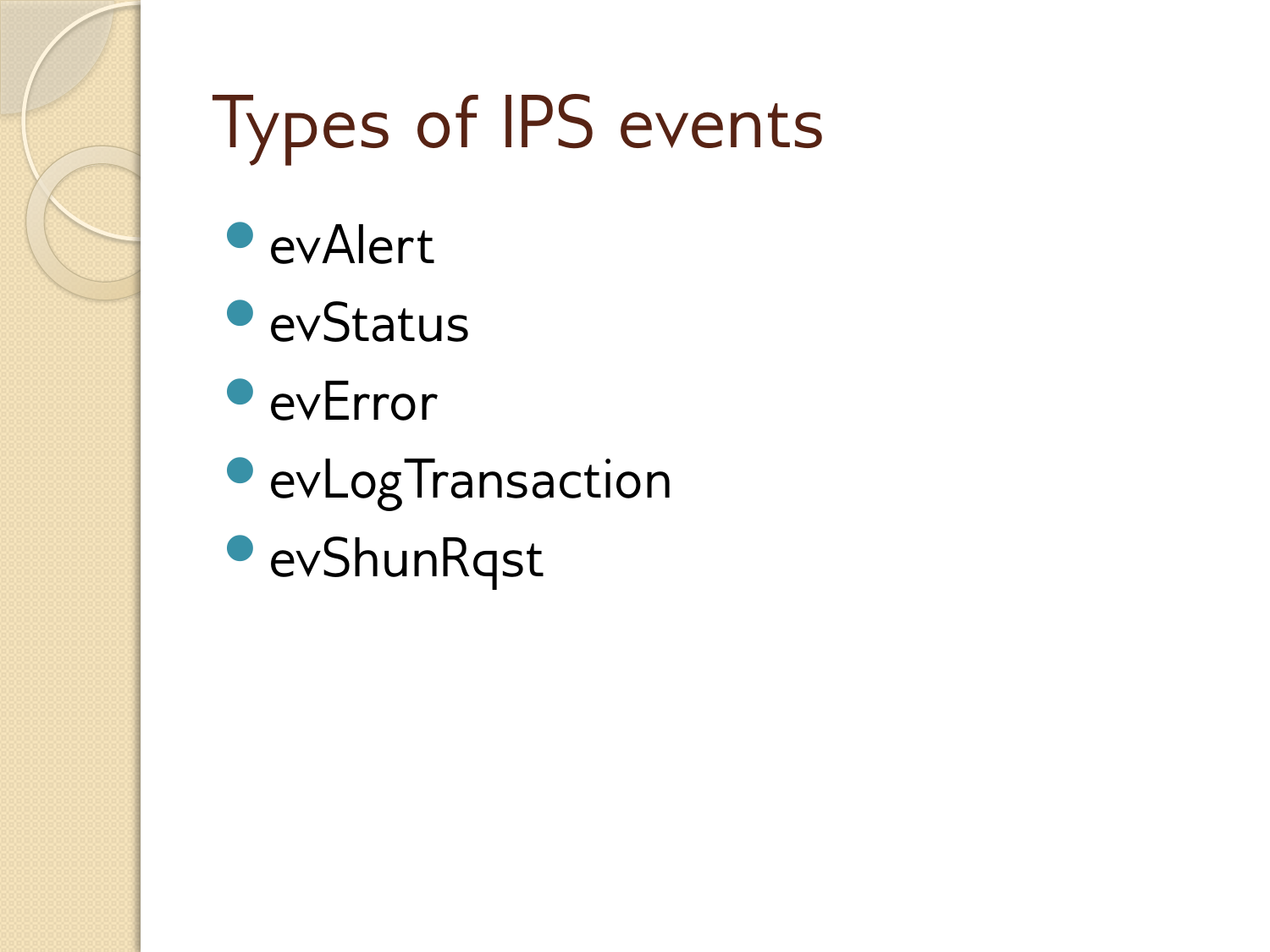

# Types of IPS events
evAlert
evStatus
evError
evLogTransaction
evShunRqst